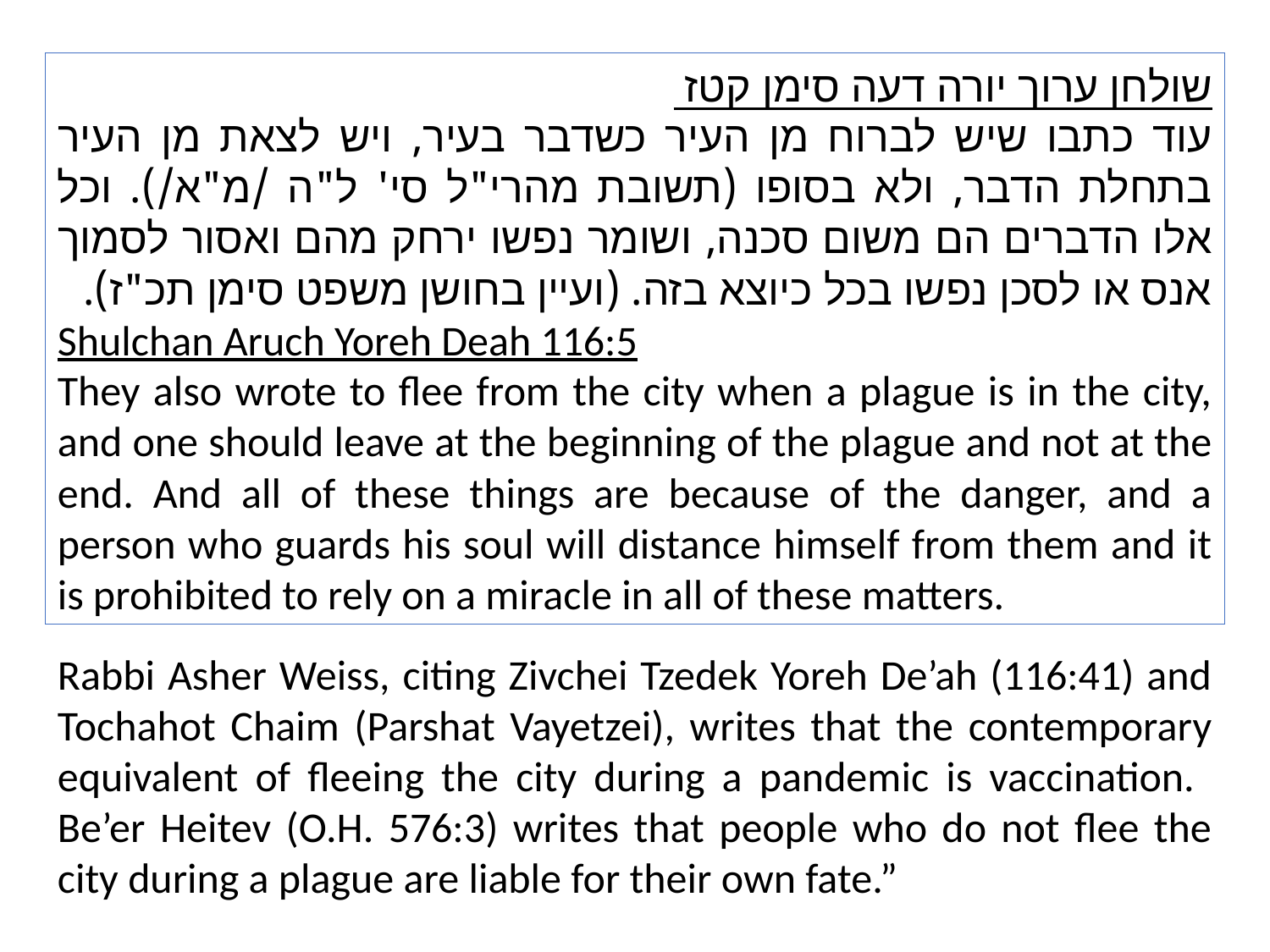

שולחן ערוך יורה דעה סימן קטז
עוד כתבו שיש לברוח מן העיר כשדבר בעיר, ויש לצאת מן העיר בתחלת הדבר, ולא בסופו (תשובת מהרי"ל סי' ל"ה /מ"א/). וכל אלו הדברים הם משום סכנה, ושומר נפשו ירחק מהם ואסור לסמוך אנס או לסכן נפשו בכל כיוצא בזה. (ועיין בחושן משפט סימן תכ"ז).
Shulchan Aruch Yoreh Deah 116:5
They also wrote to flee from the city when a plague is in the city, and one should leave at the beginning of the plague and not at the end. And all of these things are because of the danger, and a person who guards his soul will distance himself from them and it is prohibited to rely on a miracle in all of these matters.
Rabbi Asher Weiss, citing Zivchei Tzedek Yoreh De’ah (116:41) and Tochahot Chaim (Parshat Vayetzei), writes that the contemporary equivalent of fleeing the city during a pandemic is vaccination.  Be’er Heitev (O.H. 576:3) writes that people who do not flee the city during a plague are liable for their own fate.”